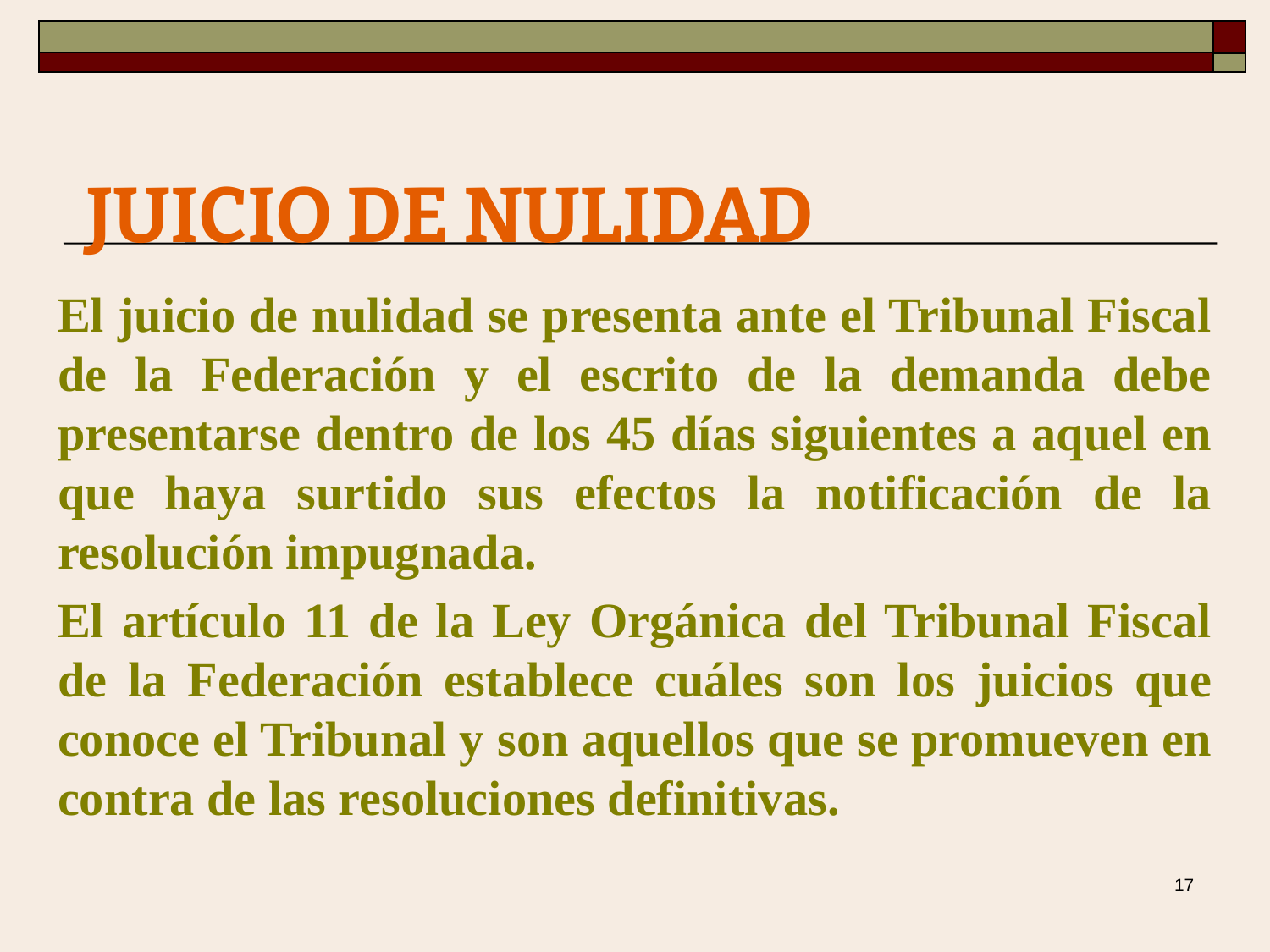

# JUICIO DE NULIDAD
El juicio de nulidad se presenta ante el Tribunal Fiscal de la Federación y el escrito de la demanda debe presentarse dentro de los 45 días siguientes a aquel en que haya surtido sus efectos la notificación de la resolución impugnada.
El artículo 11 de la Ley Orgánica del Tribunal Fiscal de la Federación establece cuáles son los juicios que conoce el Tribunal y son aquellos que se promueven en contra de las resoluciones definitivas.
17